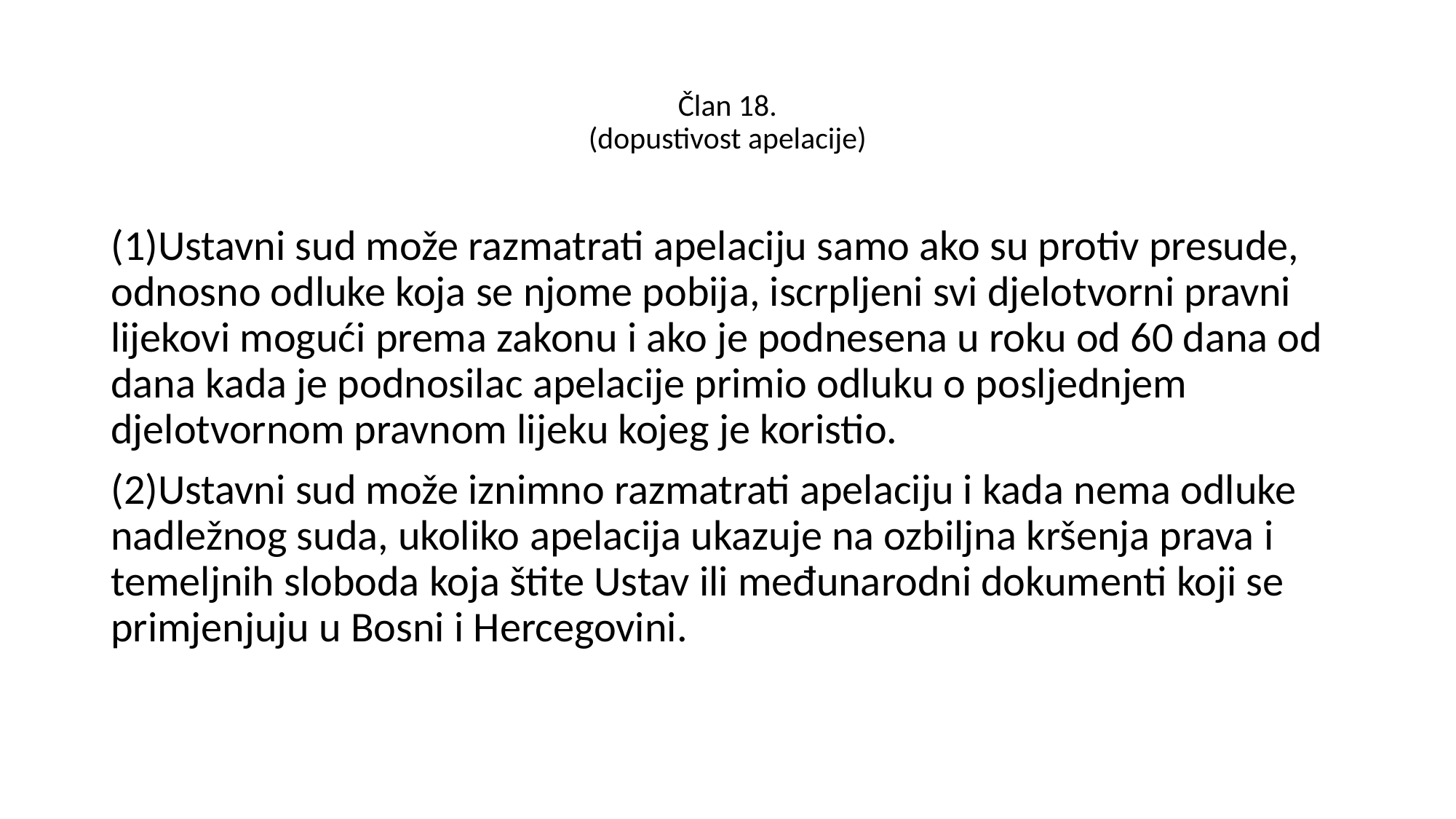

# Član 18. (dopustivost apelacije)
(1)Ustavni sud može razmatrati apelaciju samo ako su protiv presude, odnosno odluke koja se njome pobija, iscrpljeni svi djelotvorni pravni lijekovi mogući prema zakonu i ako je podnesena u roku od 60 dana od dana kada je podnosilac apelacije primio odluku o posljednjem djelotvornom pravnom lijeku kojeg je koristio.
(2)Ustavni sud može iznimno razmatrati apelaciju i kada nema odluke nadležnog suda, ukoliko apelacija ukazuje na ozbiljna kršenja prava i temeljnih sloboda koja štite Ustav ili međunarodni dokumenti koji se primjenjuju u Bosni i Hercegovini.